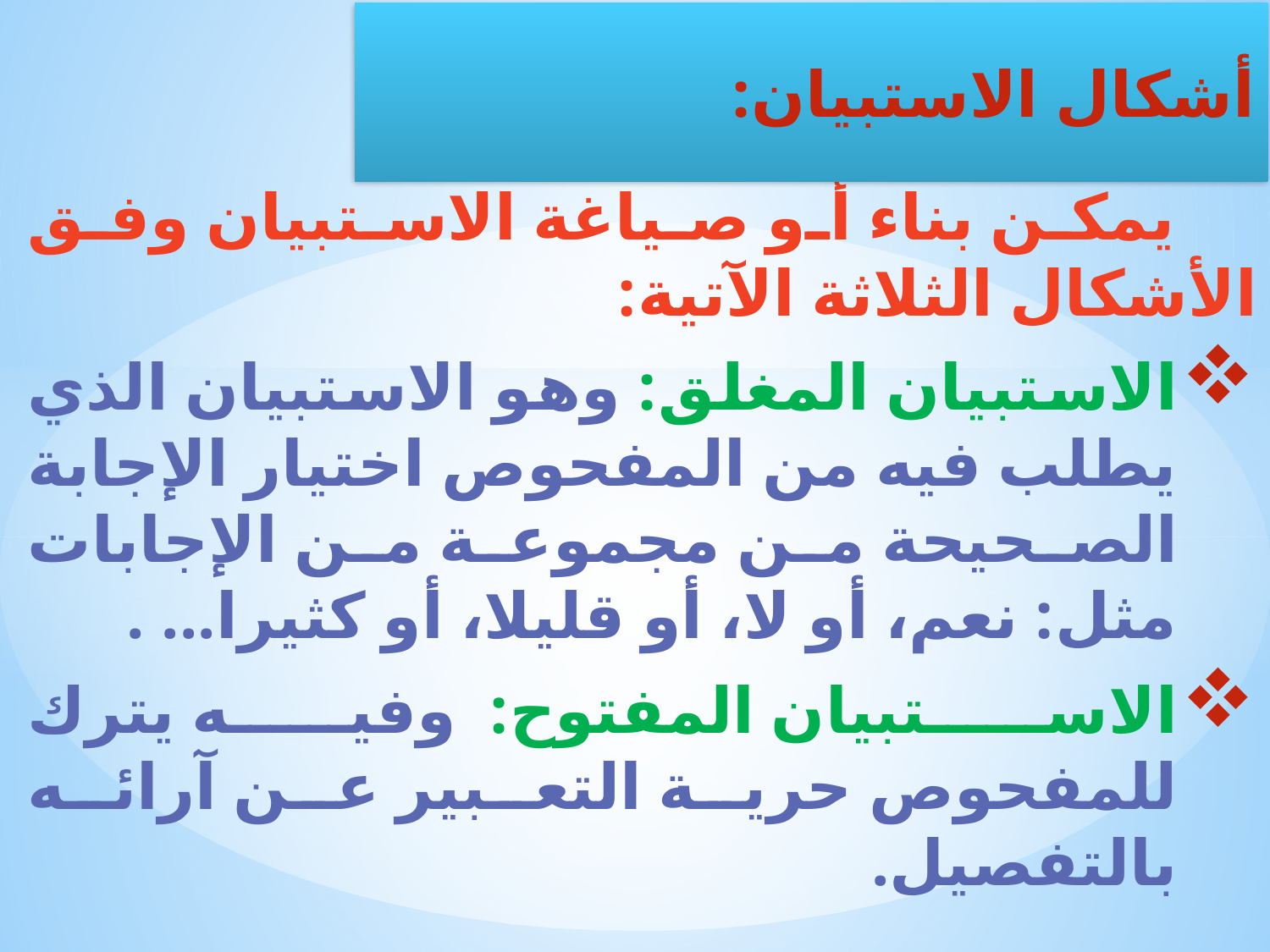

يمكن بناء أو صياغة الاستبيان وفق الأشكال الثلاثة الآتية:
الاستبيان المغلق: وهو الاستبيان الذي يطلب فيه من المفحوص اختيار الإجابة الصحيحة من مجموعة من الإجابات مثل: نعم، أو لا، أو قليلا، أو كثيرا... .
الاستبيان المفتوح:  وفيه يترك للمفحوص حرية التعبير عن آرائه بالتفصيل.
أشكال الاستبيان: